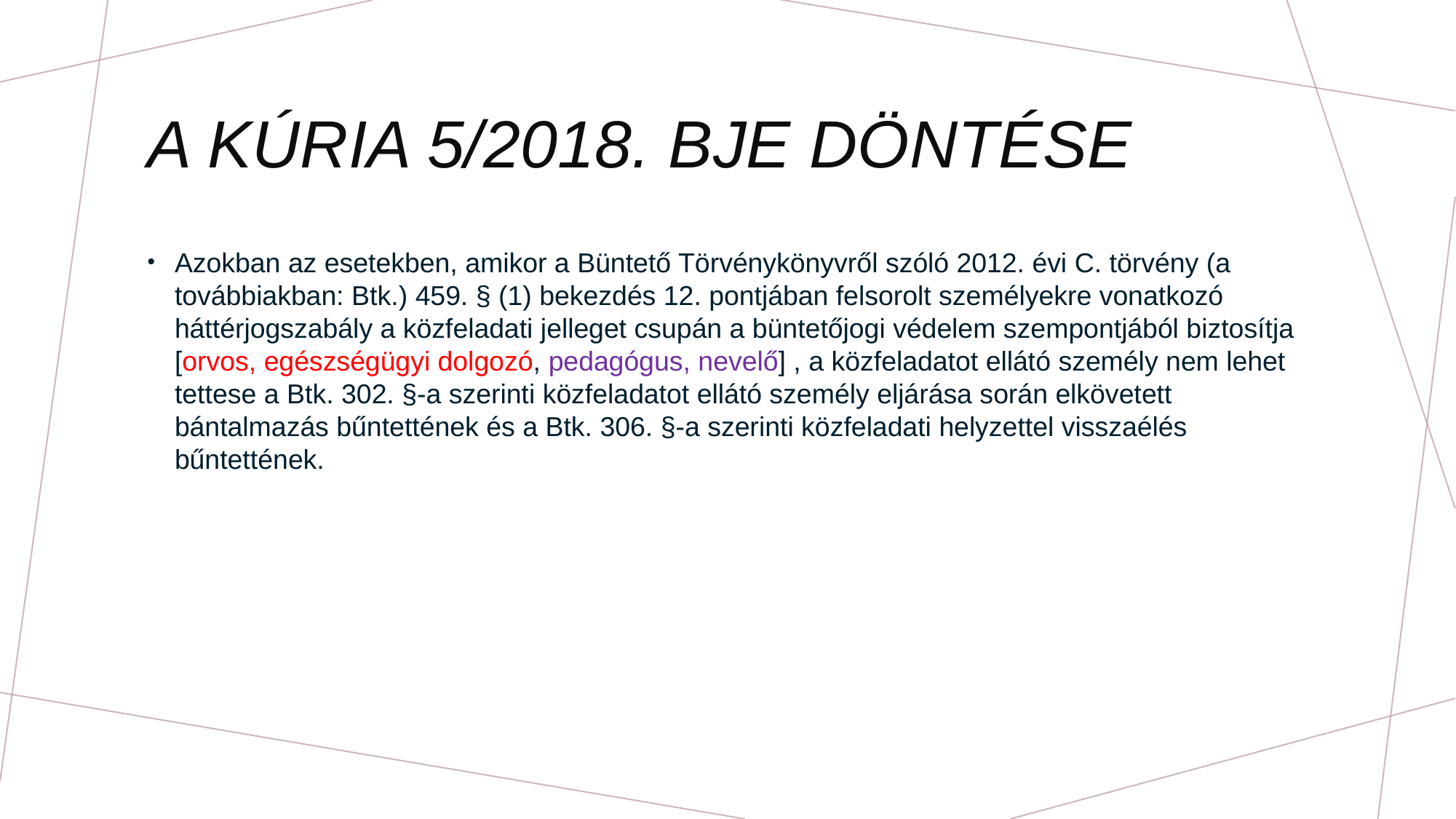

# A Kúria 5/2018. BJE döntése
Azokban az esetekben, amikor a Büntető Törvénykönyvről szóló 2012. évi C. törvény (a továbbiakban: Btk.) 459. § (1) bekezdés 12. pontjában felsorolt személyekre vonatkozó háttérjogszabály a közfeladati jelleget csupán a büntetőjogi védelem szempontjából biztosítja [orvos, egészségügyi dolgozó, pedagógus, nevelő] , a közfeladatot ellátó személy nem lehet tettese a Btk. 302. §-a szerinti közfeladatot ellátó személy eljárása során elkövetett bántalmazás bűntettének és a Btk. 306. §-a szerinti közfeladati helyzettel visszaélés bűntettének.